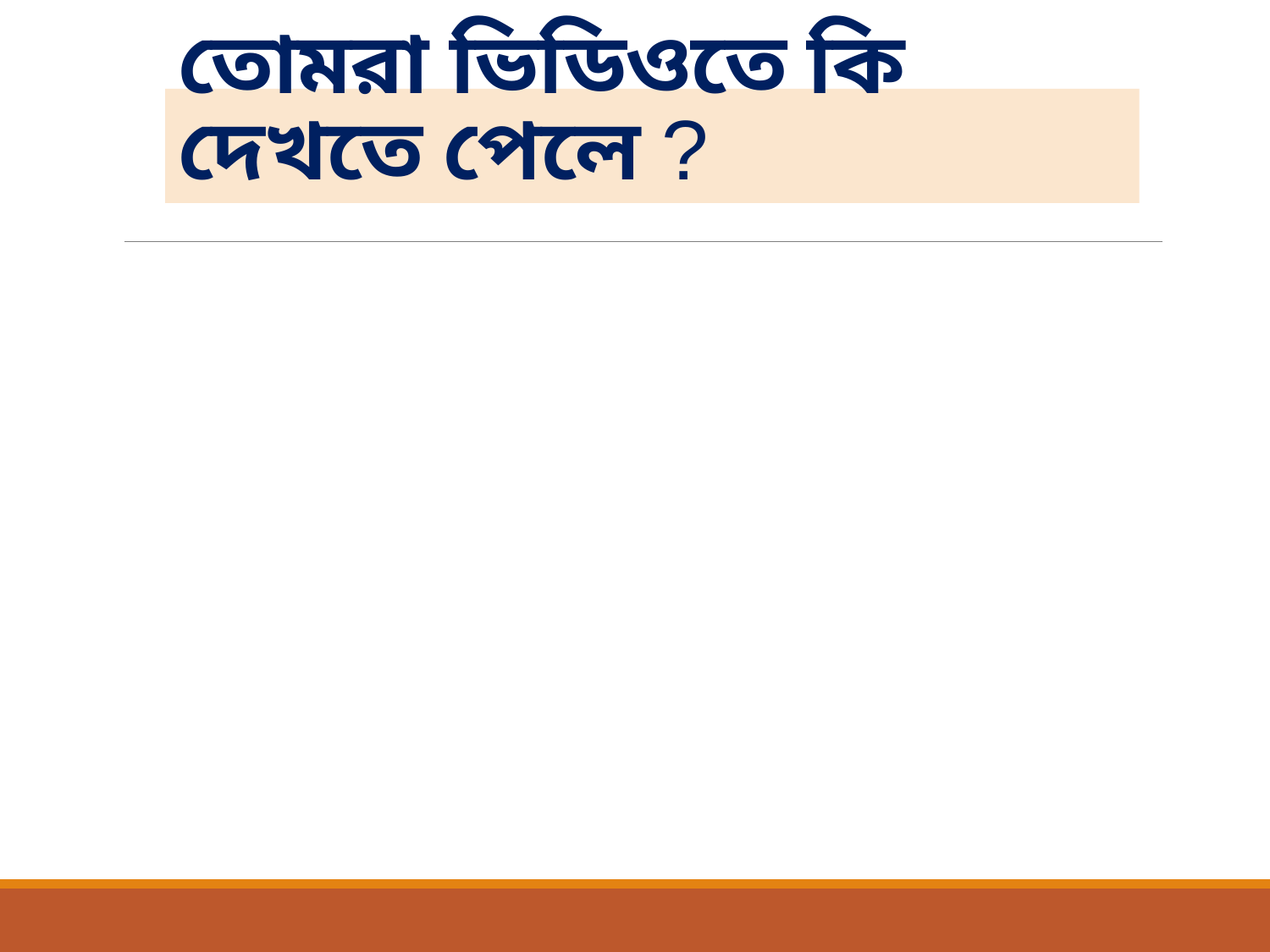

# তোমরা ভিডিওতে কি দেখতে পেলে ?